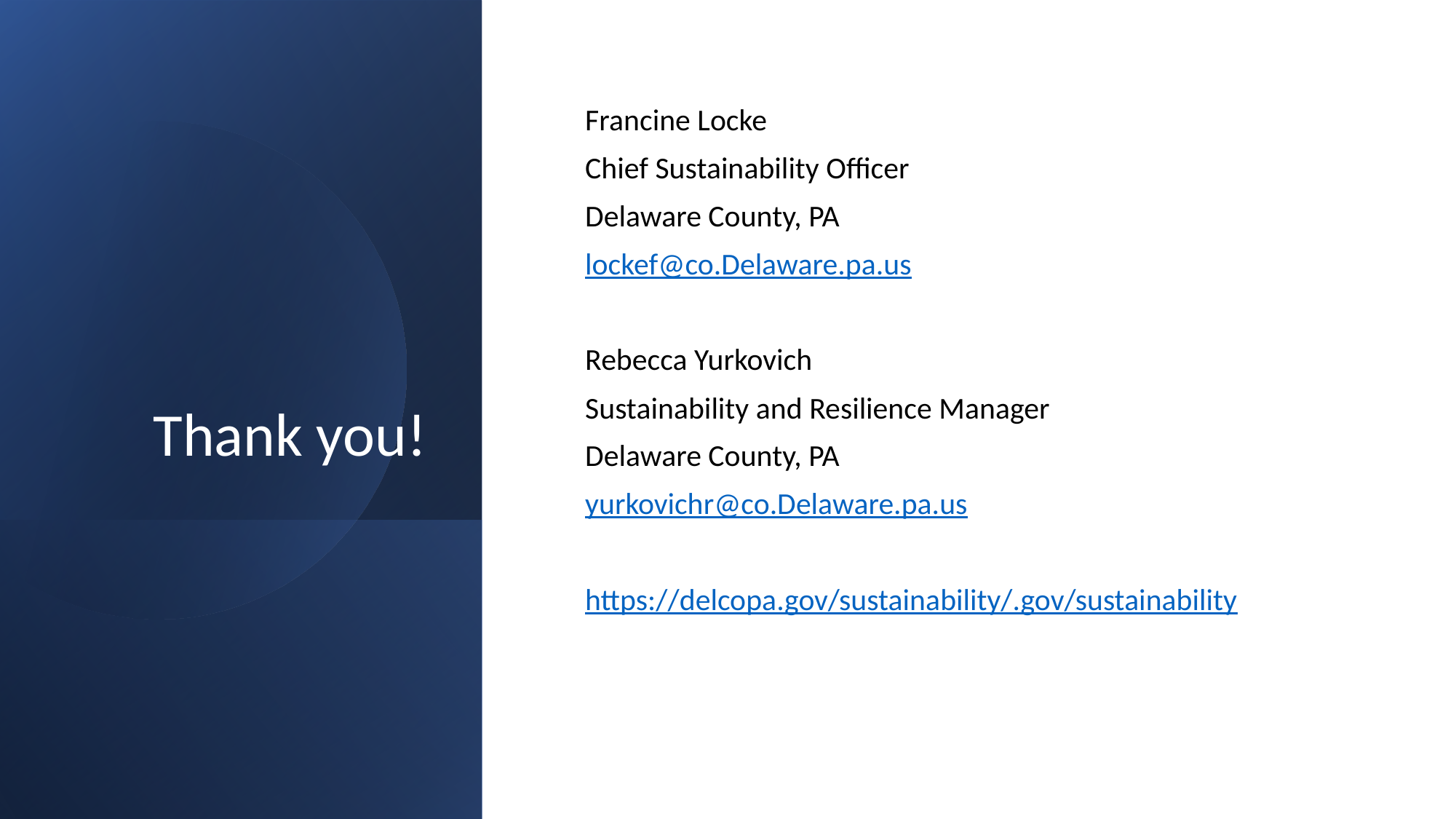

# Thank you!
Francine Locke
Chief Sustainability Officer
Delaware County, PA
lockef@co.Delaware.pa.us

Rebecca Yurkovich
Sustainability and Resilience Manager
Delaware County, PA
yurkovichr@co.Delaware.pa.us

https://delcopa.gov/sustainability/.gov/sustainability